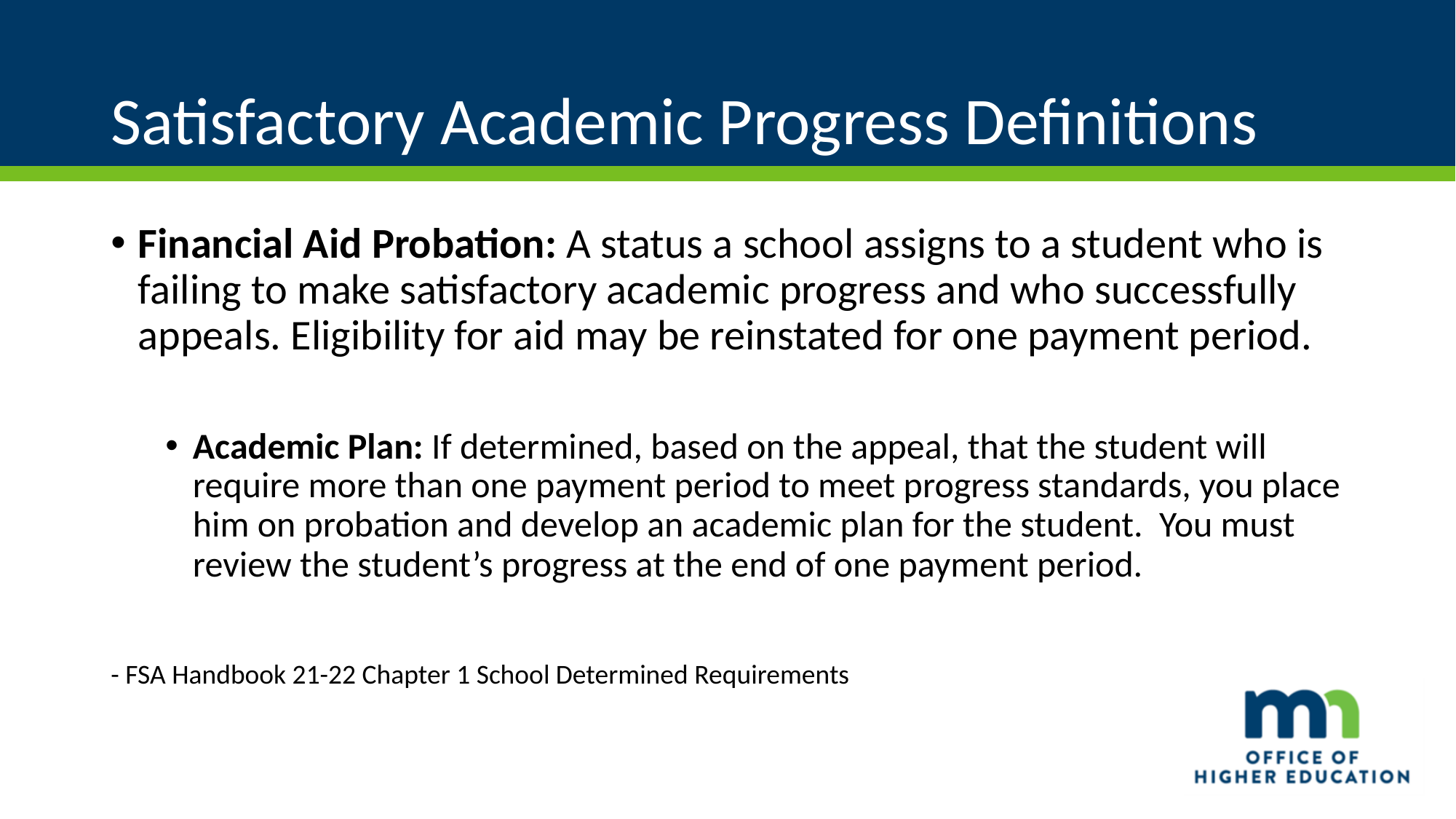

# Satisfactory Academic Progress Definitions
Financial Aid Probation: A status a school assigns to a student who is failing to make satisfactory academic progress and who successfully appeals. Eligibility for aid may be reinstated for one payment period.

Academic Plan: If determined, based on the appeal, that the student will require more than one payment period to meet progress standards, you place him on probation and develop an academic plan for the student.  You must review the student’s progress at the end of one payment period.

- FSA Handbook 21-22 Chapter 1 School Determined Requirements